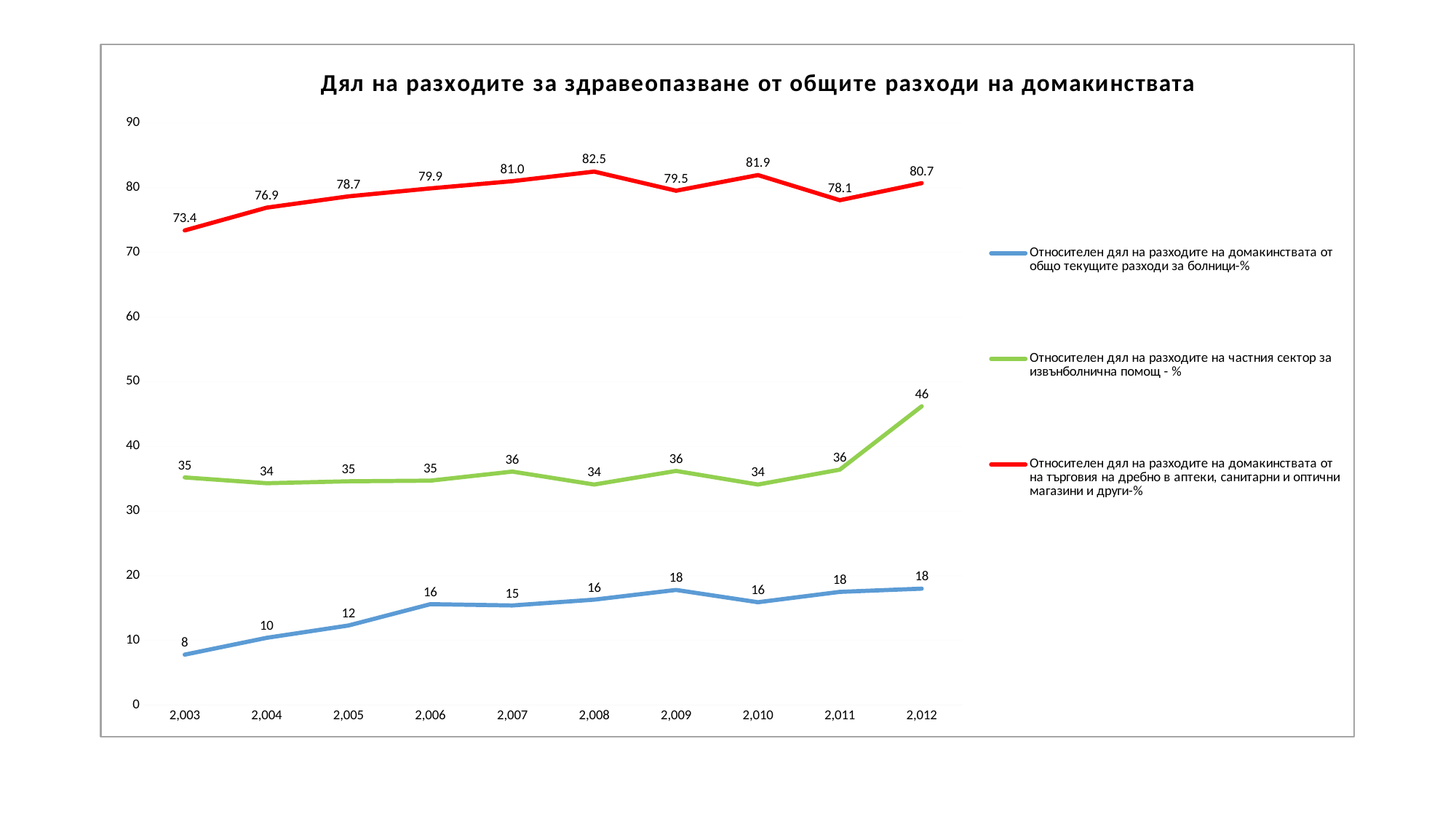

#

### Chart: Дял на разходите за здравеопазване от общите разходи на домакинствата

| Category | Относителен дял на разходите на домакинствата от общо текущите разходи за болници-% | Относителен дял на разходите на частния сектор за извънболнична помощ - % | Относителен дял на разходите на домакинствата от  на търговия на дребно в аптеки, санитарни и оптични магазини и други-% |
|---|---|---|---|
| 2003 | 7.8 | 35.2 | 73.38803183649405 |
| 2004 | 10.4 | 34.3 | 76.91317542491521 |
| 2005 | 12.3 | 34.6 | 78.65967345658576 |
| 2006 | 15.6 | 34.7 | 79.89110599661848 |
| 2007 | 15.4 | 36.1 | 81.00193301138928 |
| 2008 | 16.3 | 34.1 | 82.49131913582443 |
| 2009 | 17.8 | 36.2 | 79.52698014932018 |
| 2010 | 15.9 | 34.1 | 81.94955281867216 |
| 2011 | 17.5 | 36.4 | 78.06010414706067 |
| 2012 | 18.0 | 46.2 | 80.69502839493873 |